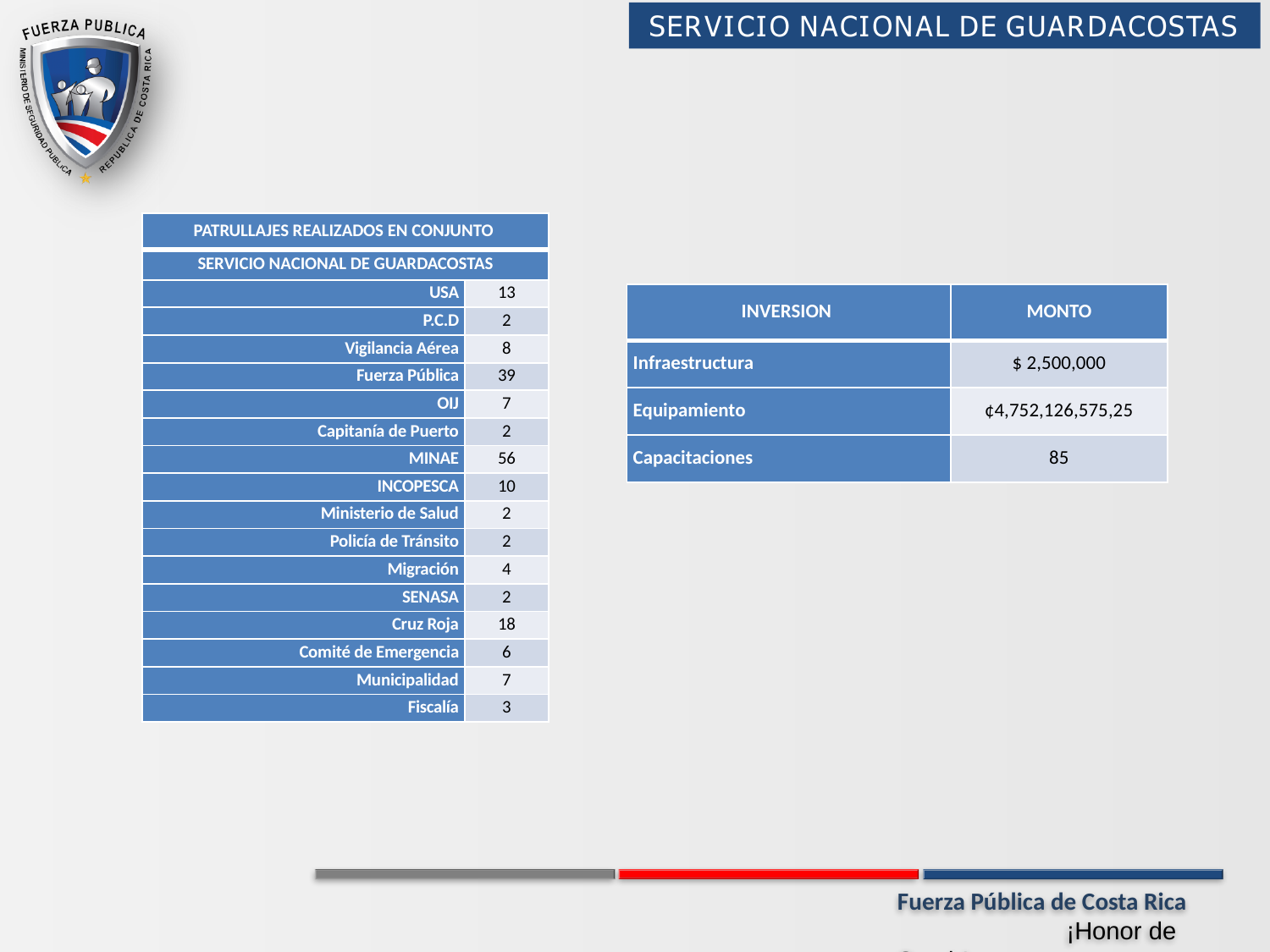

SERVICIO NACIONAL DE GUARDACOSTAS
| PATRULLAJES REALIZADOS EN CONJUNTO |  |
| --- | --- |
| SERVICIO NACIONAL DE GUARDACOSTAS |  |
| USA | 13 |
| P.C.D | 2 |
| Vigilancia Aérea | 8 |
| Fuerza Pública | 39 |
| OIJ | 7 |
| Capitanía de Puerto | 2 |
| MINAE | 56 |
| INCOPESCA | 10 |
| Ministerio de Salud | 2 |
| Policía de Tránsito | 2 |
| Migración | 4 |
| SENASA | 2 |
| Cruz Roja | 18 |
| Comité de Emergencia | 6 |
| Municipalidad | 7 |
| Fiscalía | 3 |
| INVERSION | MONTO |
| --- | --- |
| Infraestructura | $ 2,500,000 |
| Equipamiento | ¢4,752,126,575,25 |
| Capacitaciones | 85 |